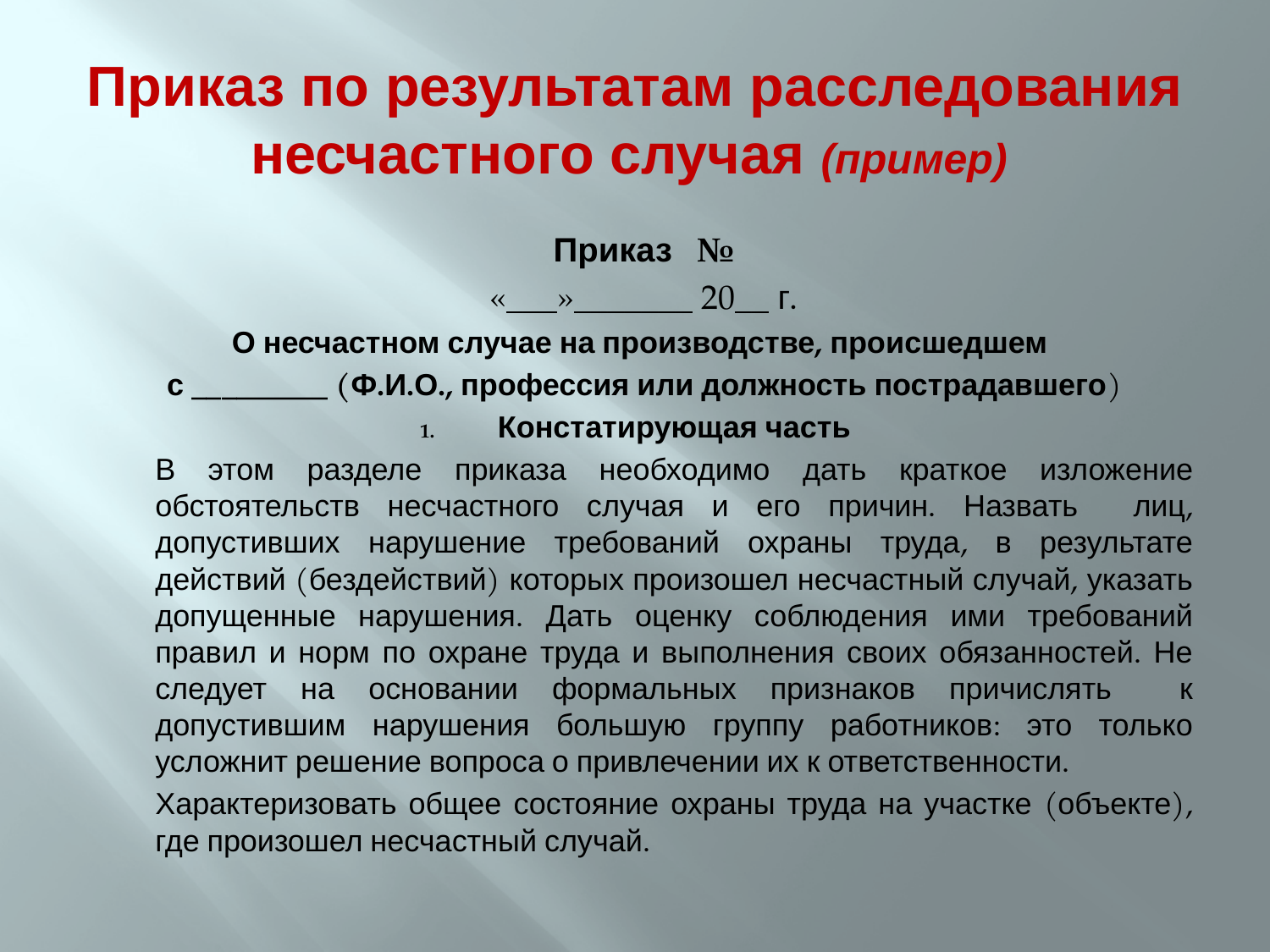

# Приказ по результатам расследования несчастного случая (пример)
Приказ   №
«___»_______ 20__ г.
О несчастном случае на производстве, происшедшем
с _________ (Ф.И.О., профессия или должность пострадавшего)
Констатирующая часть
		В этом разделе приказа необходимо дать краткое изложение обстоятельств несчастного случая и его причин. Назвать  лиц, допустивших нарушение требований охраны труда, в результате действий (бездействий) которых произошел несчастный случай, указать допущенные нарушения. Дать оценку соблюдения ими требований правил и норм по охране труда и выполнения своих обязанностей. Не следует на основании формальных признаков причислять  к допустившим нарушения большую группу работников: это только усложнит решение вопроса о привлечении их к ответственности.
		Характеризовать общее состояние охраны труда на участке (объекте), где произошел несчастный случай.